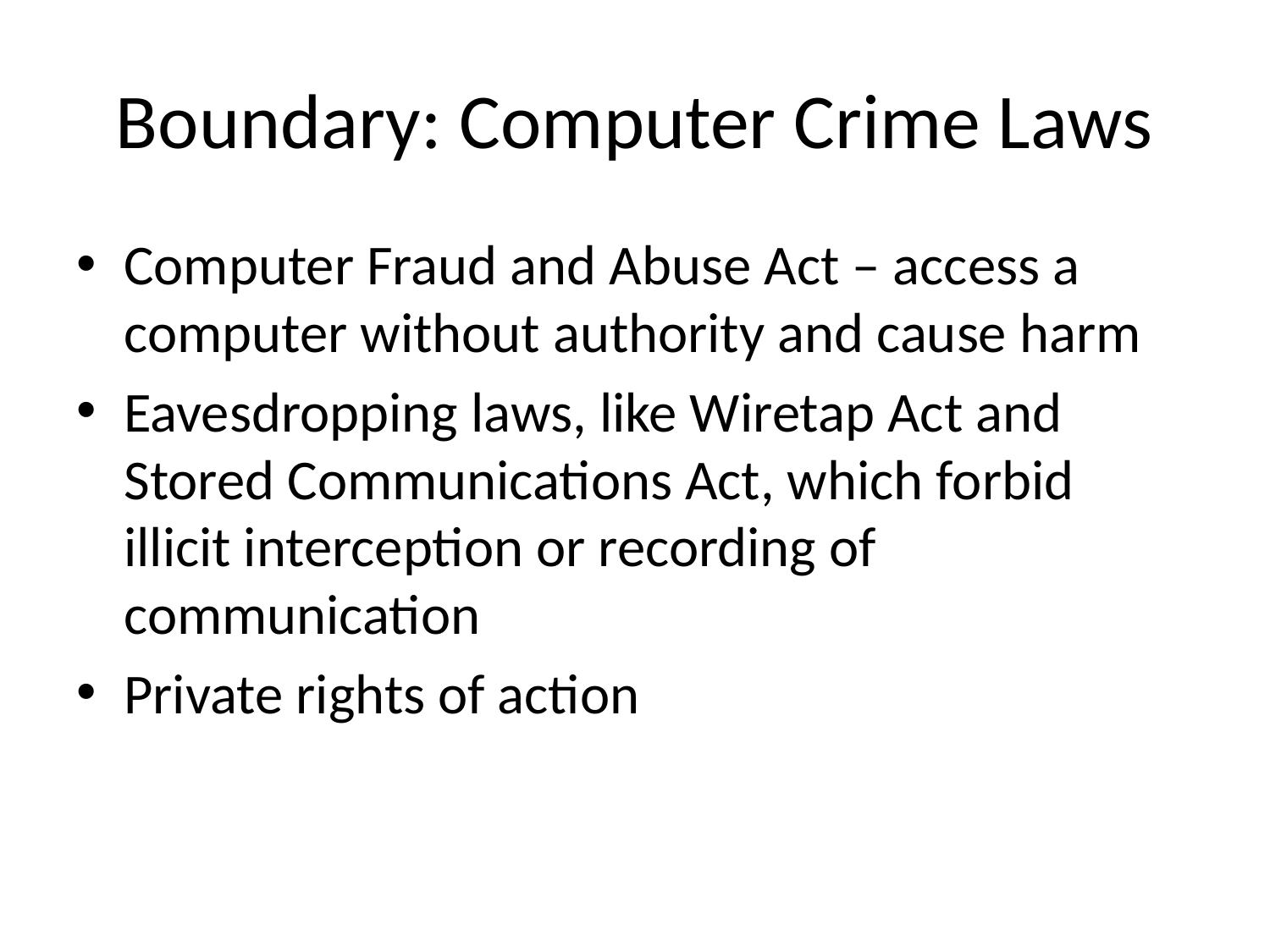

# Boundary: Computer Crime Laws
Computer Fraud and Abuse Act – access a computer without authority and cause harm
Eavesdropping laws, like Wiretap Act and Stored Communications Act, which forbid illicit interception or recording of communication
Private rights of action